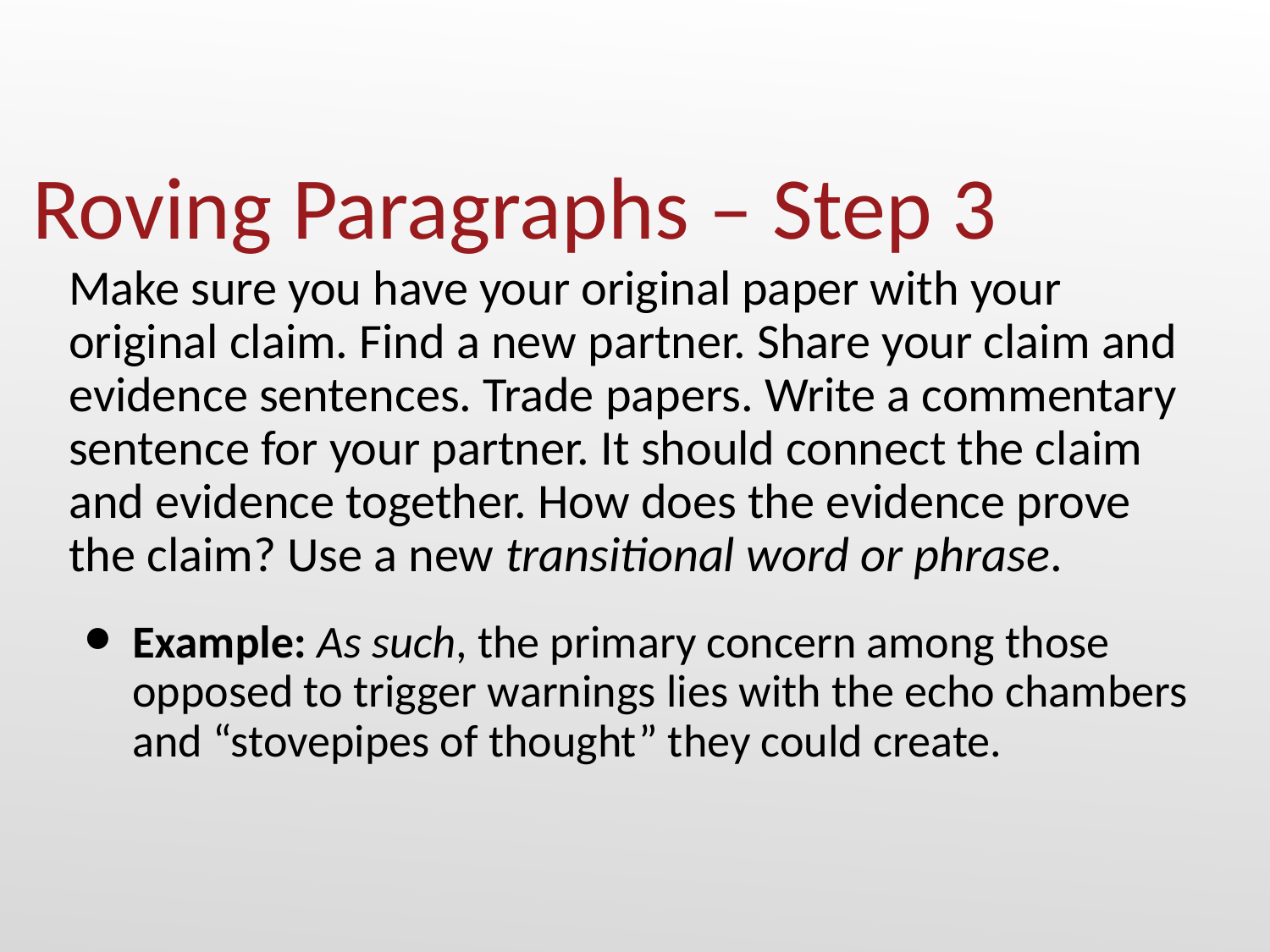

Roving Paragraphs – Step 3
Make sure you have your original paper with your original claim. Find a new partner. Share your claim and evidence sentences. Trade papers. Write a commentary sentence for your partner. It should connect the claim and evidence together. How does the evidence prove the claim? Use a new transitional word or phrase.

Example: As such, the primary concern among those opposed to trigger warnings lies with the echo chambers and “stovepipes of thought” they could create.